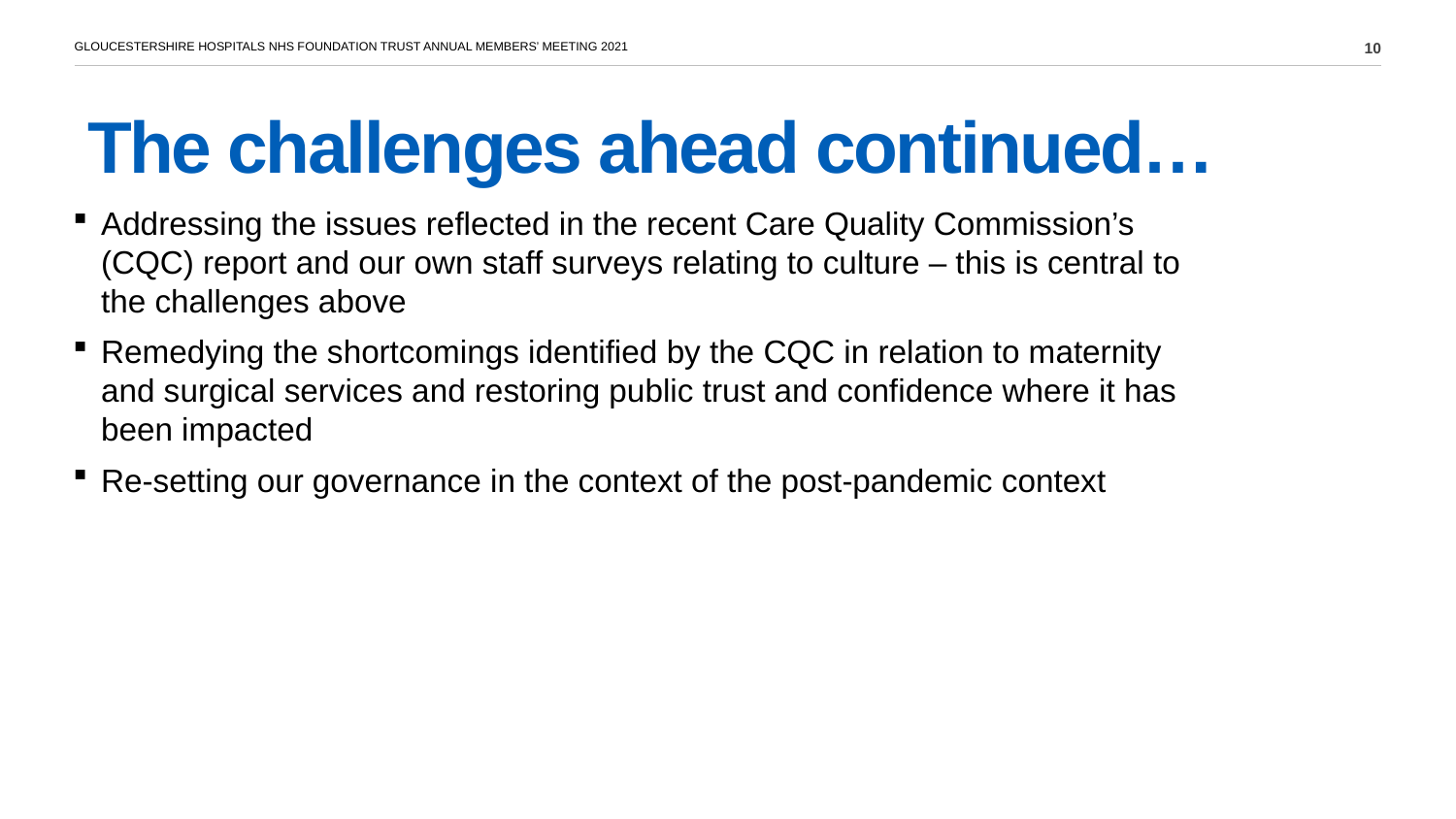

# The challenges ahead continued…
Addressing the issues reflected in the recent Care Quality Commission’s (CQC) report and our own staff surveys relating to culture – this is central to the challenges above
Remedying the shortcomings identified by the CQC in relation to maternity and surgical services and restoring public trust and confidence where it has been impacted
Re-setting our governance in the context of the post-pandemic context